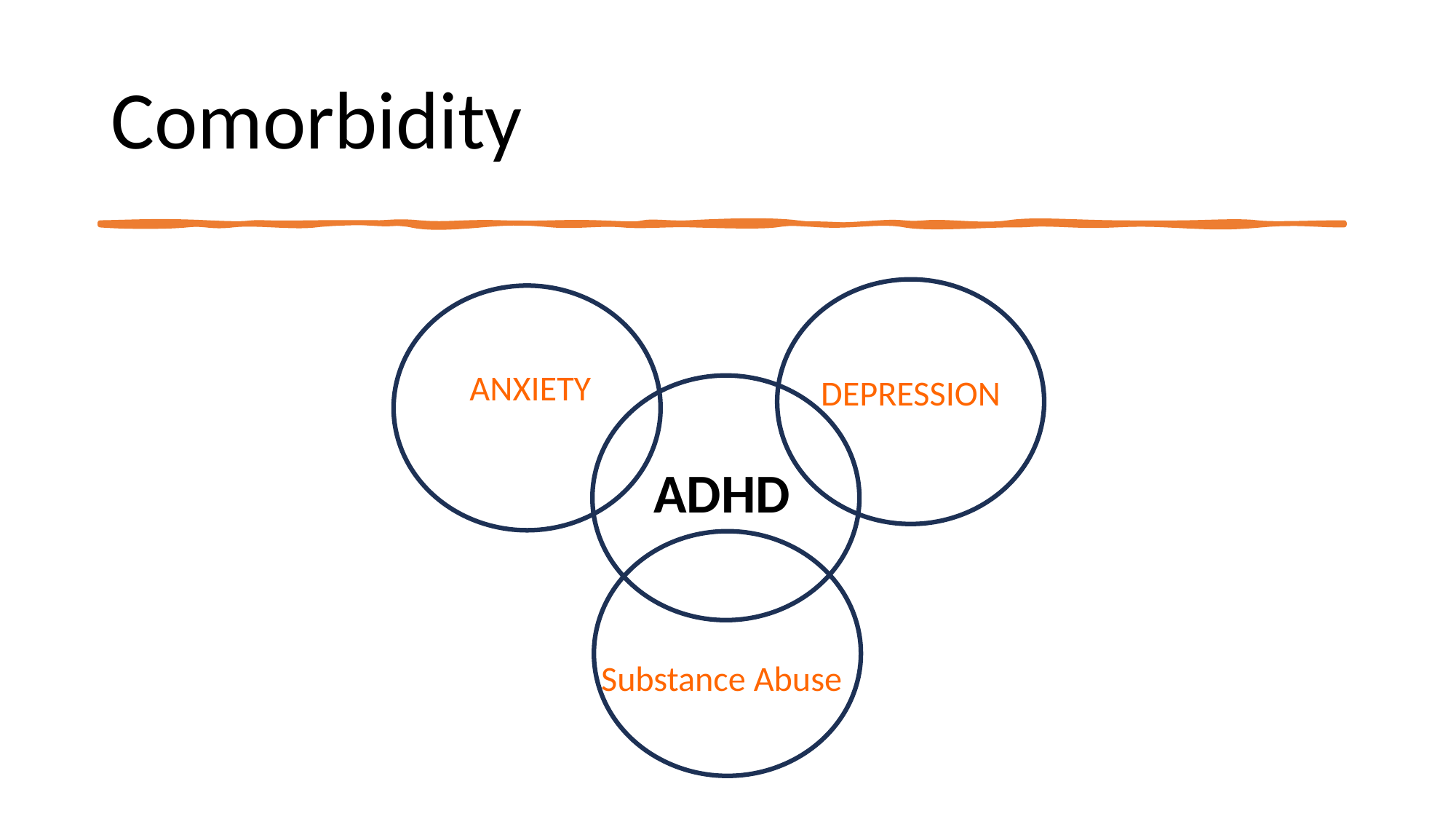

# Comorbidity

ANXIETY
DEPRESSION

ADHD

Substance Abuse